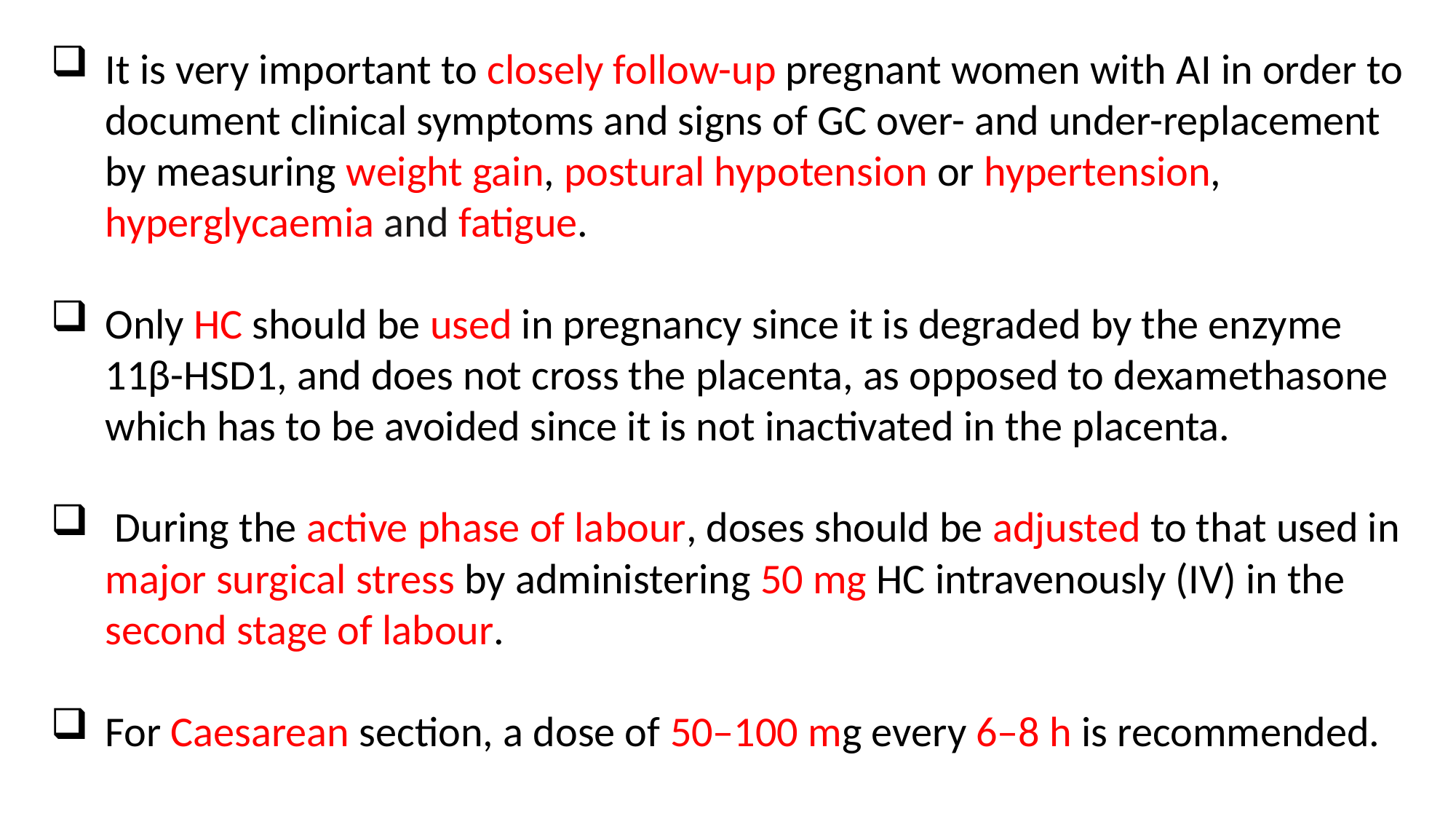

It is very important to closely follow-up pregnant women with AI in order to document clinical symptoms and signs of GC over- and under-replacement by measuring weight gain, postural hypotension or hypertension, hyperglycaemia and fatigue.

Only HC should be used in pregnancy since it is degraded by the enzyme 11β-HSD1, and does not cross the placenta, as opposed to dexamethasone which has to be avoided since it is not inactivated in the placenta.

 During the active phase of labour, doses should be adjusted to that used in major surgical stress by administering 50 mg HC intravenously (IV) in the second stage of labour.

For Caesarean section, a dose of 50–100 mg every 6–8 h is recommended.